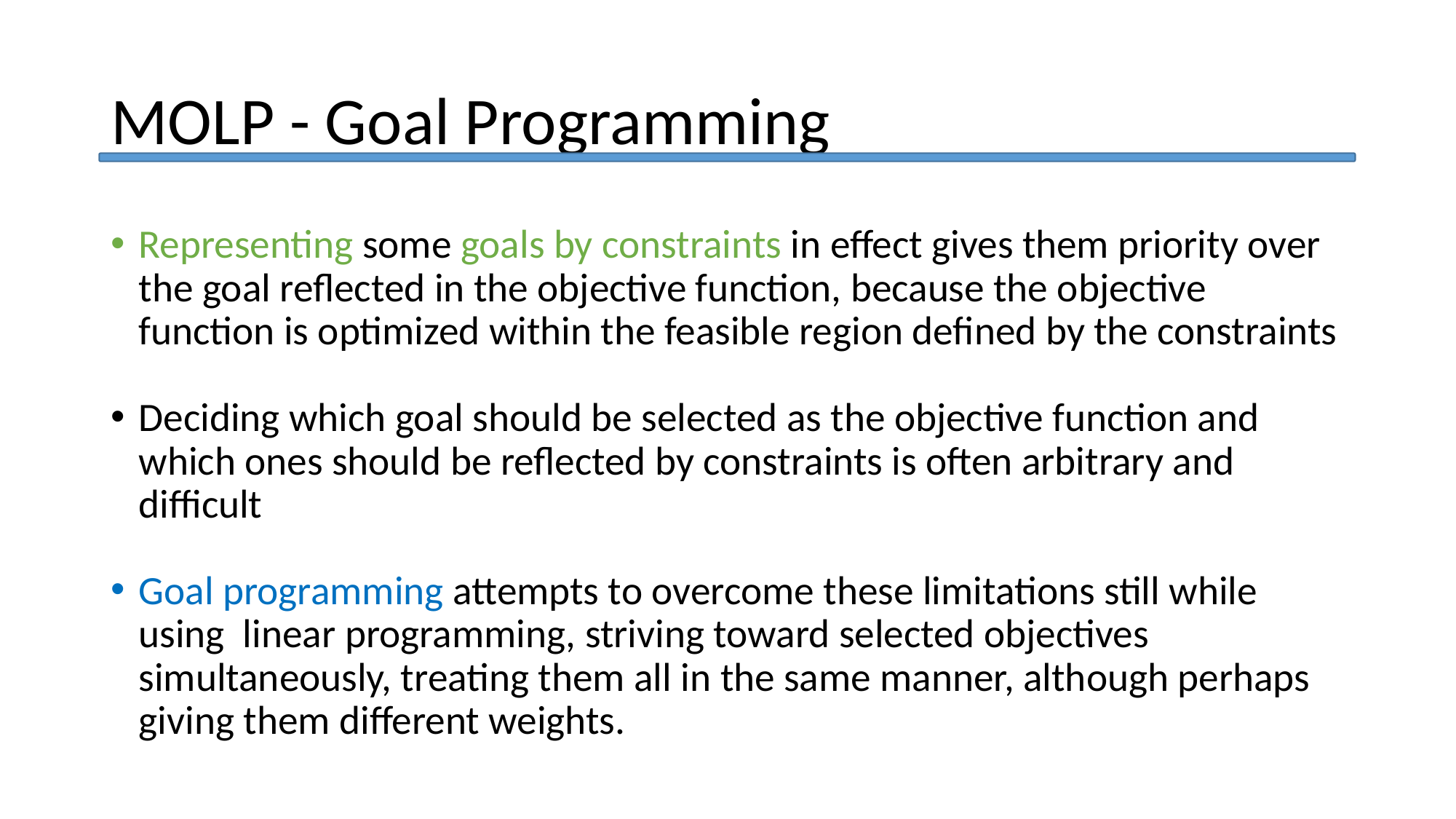

# MOLP - Goal Programming

Representing some goals by constraints in effect gives them priority over the goal reflected in the objective function, because the objective function is optimized within the feasible region defined by the constraints

Deciding which goal should be selected as the objective function and which ones should be reflected by constraints is often arbitrary and difficult

Goal programming attempts to overcome these limitations still while using  linear programming, striving toward selected objectives simultaneously, treating them all in the same manner, although perhaps giving them different weights.